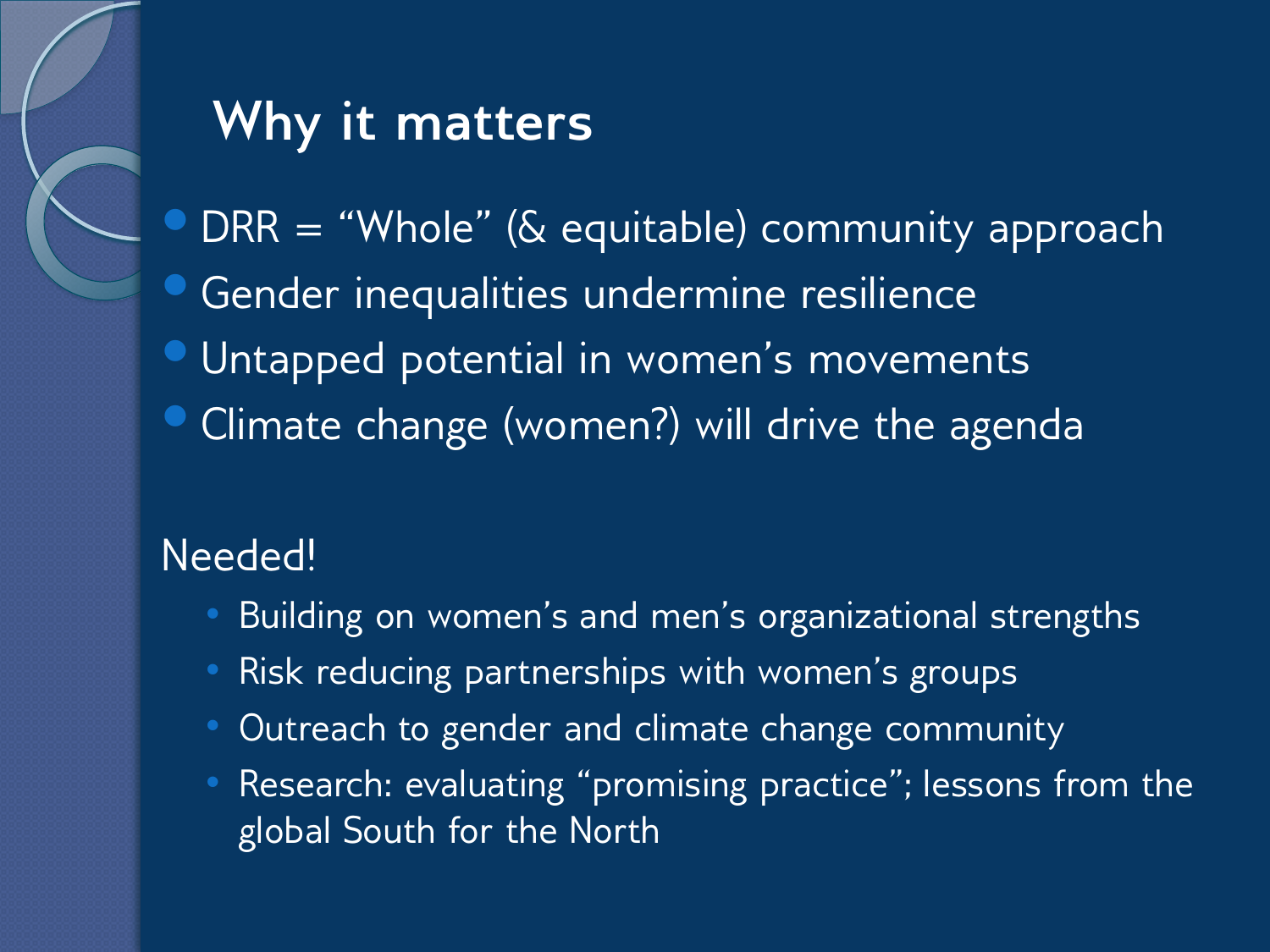

# Why it matters
DRR = “Whole” (& equitable) community approach
Gender inequalities undermine resilience
Untapped potential in women’s movements
Climate change (women?) will drive the agenda

Needed!
Building on women’s and men’s organizational strengths
Risk reducing partnerships with women’s groups
Outreach to gender and climate change community
Research: evaluating “promising practice”; lessons from the global South for the North